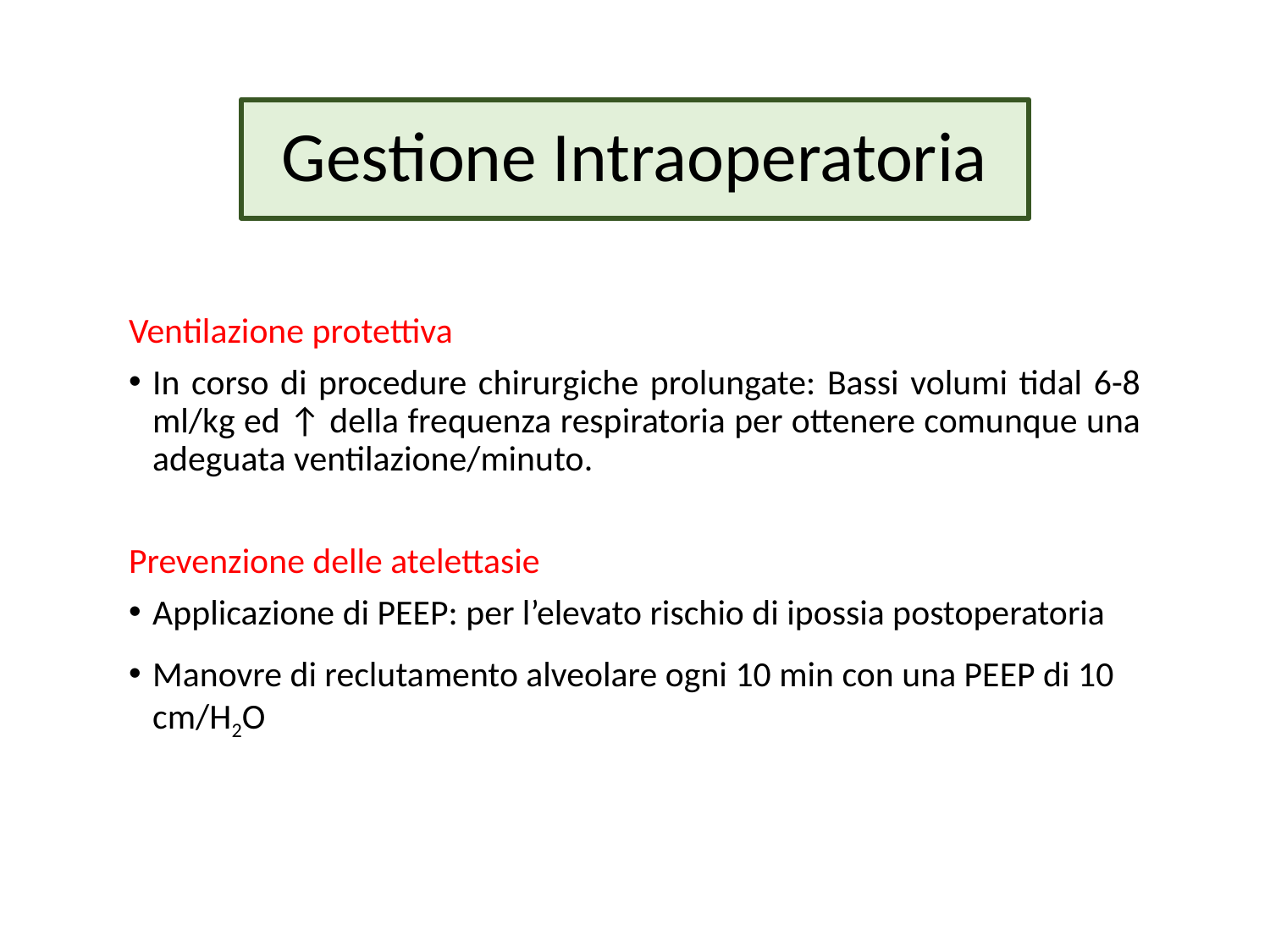

# Gestione Intraoperatoria
Ventilazione protettiva
In corso di procedure chirurgiche prolungate: Bassi volumi tidal 6-8 ml/kg ed ↑ della frequenza respiratoria per ottenere comunque una adeguata ventilazione/minuto.

Prevenzione delle atelettasie
Applicazione di PEEP: per l’elevato rischio di ipossia postoperatoria
Manovre di reclutamento alveolare ogni 10 min con una PEEP di 10 cm/H2O